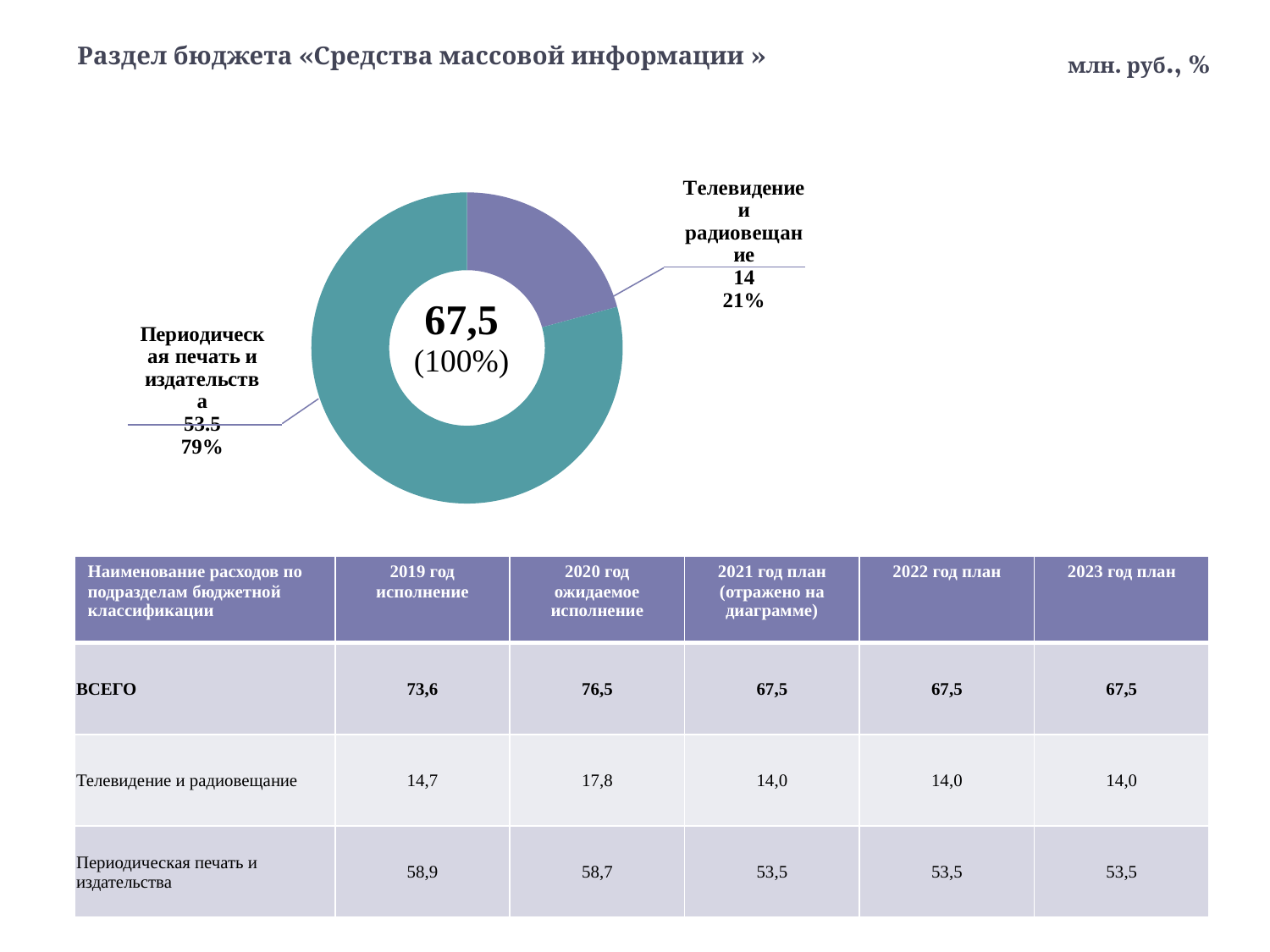

# Раздел бюджета «Средства массовой информации »
млн. руб., %

### Chart

| Category | Продажи |
|---|---|
| Телевидение и радиовещание | 14.0 |
| Периодическая печать и издательства | 53.5 |
| Наименование расходов по подразделам бюджетной классификации | 2019 год исполнение | 2020 год ожидаемое исполнение | 2021 год план (отражено на диаграмме) | 2022 год план | 2023 год план |
| --- | --- | --- | --- | --- | --- |
| ВСЕГО | 73,6 | 76,5 | 67,5 | 67,5 | 67,5 |
| Телевидение и радиовещание | 14,7 | 17,8 | 14,0 | 14,0 | 14,0 |
| Периодическая печать и издательства | 58,9 | 58,7 | 53,5 | 53,5 | 53,5 |